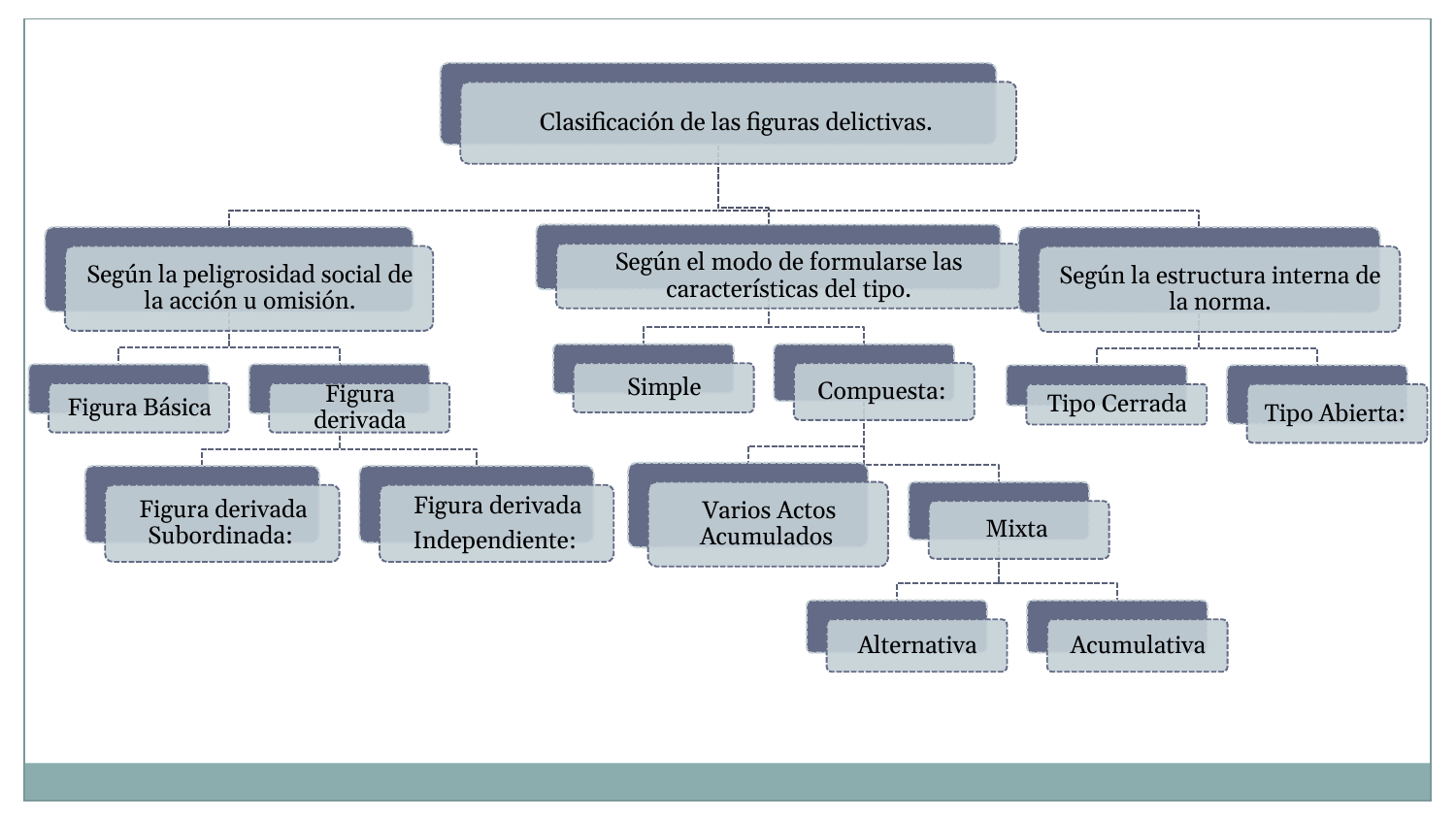

Clasificación de las figuras delictivas.
Según la peligrosidad social de la acción u omisión.
Figura Básica
Figura derivada
Figura derivada Subordinada:
Figura derivada
Independiente:
Según el modo de formularse las características del tipo.
Simple
Compuesta:
Mixta
Alternativa
Acumulativa
Varios Actos Acumulados
Según la estructura interna de la norma.
Tipo Cerrada
Tipo Abierta: